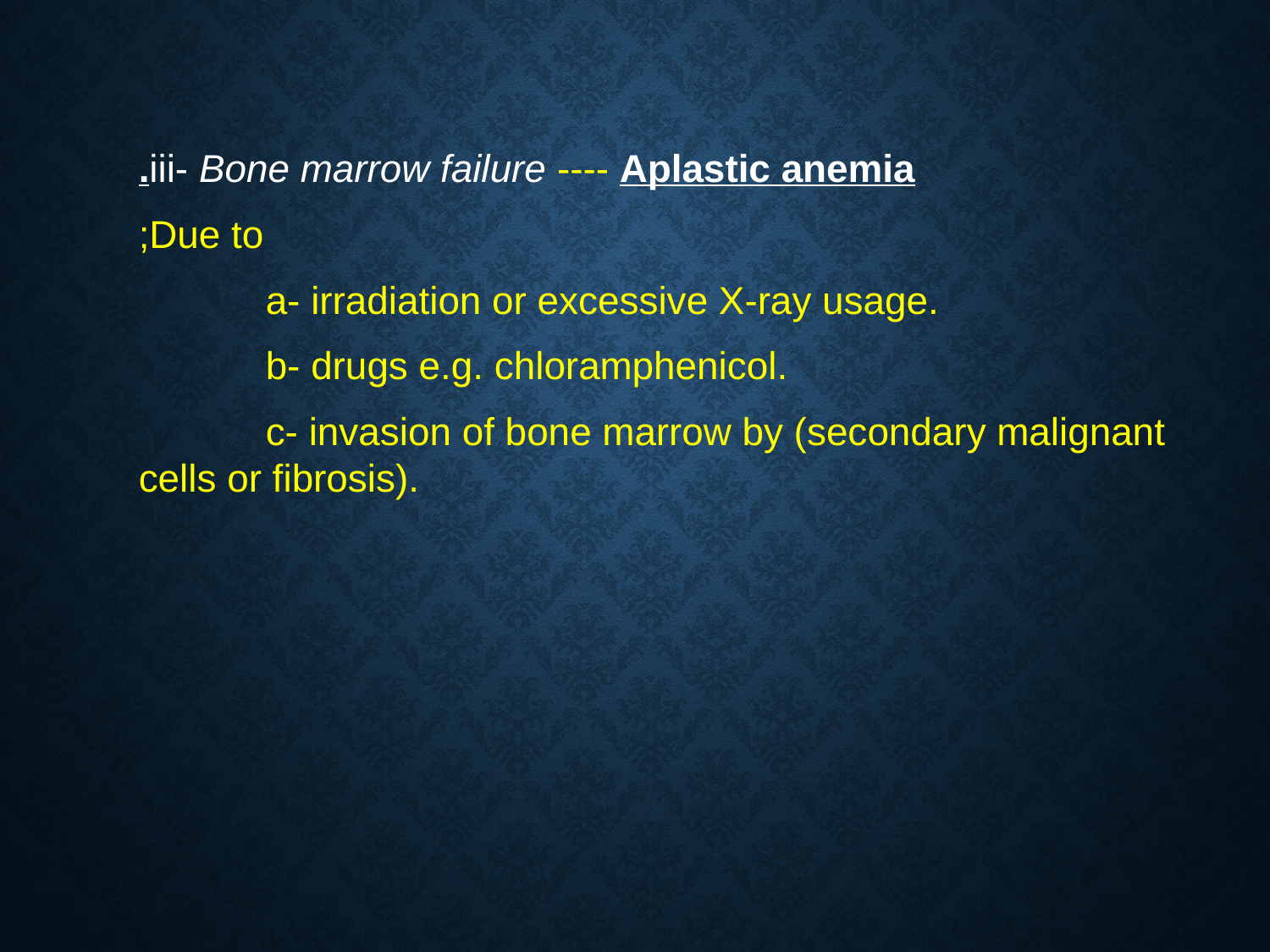

iii- Bone marrow failure ---- Aplastic anemia.
 Due to;
	a- irradiation or excessive X-ray usage.
	b- drugs e.g. chloramphenicol.
	c- invasion of bone marrow by (secondary malignant cells or fibrosis).